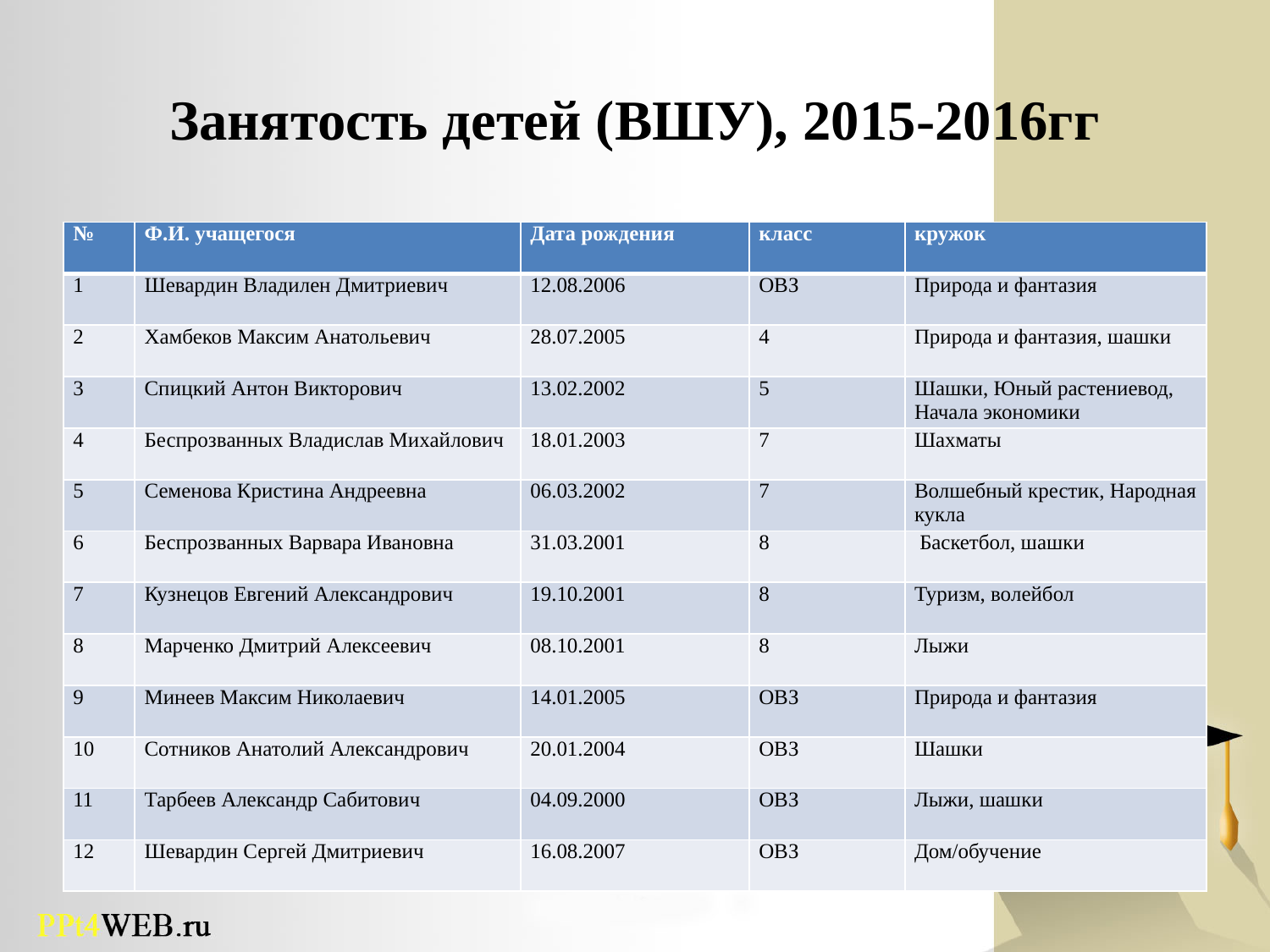

# Занятость детей (ВШУ), 2015-2016гг
| № | Ф.И. учащегося | Дата рождения | класс | кружок |
| --- | --- | --- | --- | --- |
| 1 | Шевардин Владилен Дмитриевич | 12.08.2006 | ОВЗ | Природа и фантазия |
| 2 | Хамбеков Максим Анатольевич | 28.07.2005 | 4 | Природа и фантазия, шашки |
| 3 | Спицкий Антон Викторович | 13.02.2002 | 5 | Шашки, Юный растениевод, Начала экономики |
| 4 | Беспрозванных Владислав Михайлович | 18.01.2003 | 7 | Шахматы |
| 5 | Семенова Кристина Андреевна | 06.03.2002 | 7 | Волшебный крестик, Народная кукла |
| 6 | Беспрозванных Варвара Ивановна | 31.03.2001 | 8 | Баскетбол, шашки |
| 7 | Кузнецов Евгений Александрович | 19.10.2001 | 8 | Туризм, волейбол |
| 8 | Марченко Дмитрий Алексеевич | 08.10.2001 | 8 | Лыжи |
| 9 | Минеев Максим Николаевич | 14.01.2005 | ОВЗ | Природа и фантазия |
| 10 | Сотников Анатолий Александрович | 20.01.2004 | ОВЗ | Шашки |
| 11 | Тарбеев Александр Сабитович | 04.09.2000 | ОВЗ | Лыжи, шашки |
| 12 | Шевардин Сергей Дмитриевич | 16.08.2007 | ОВЗ | Дом/обучение |